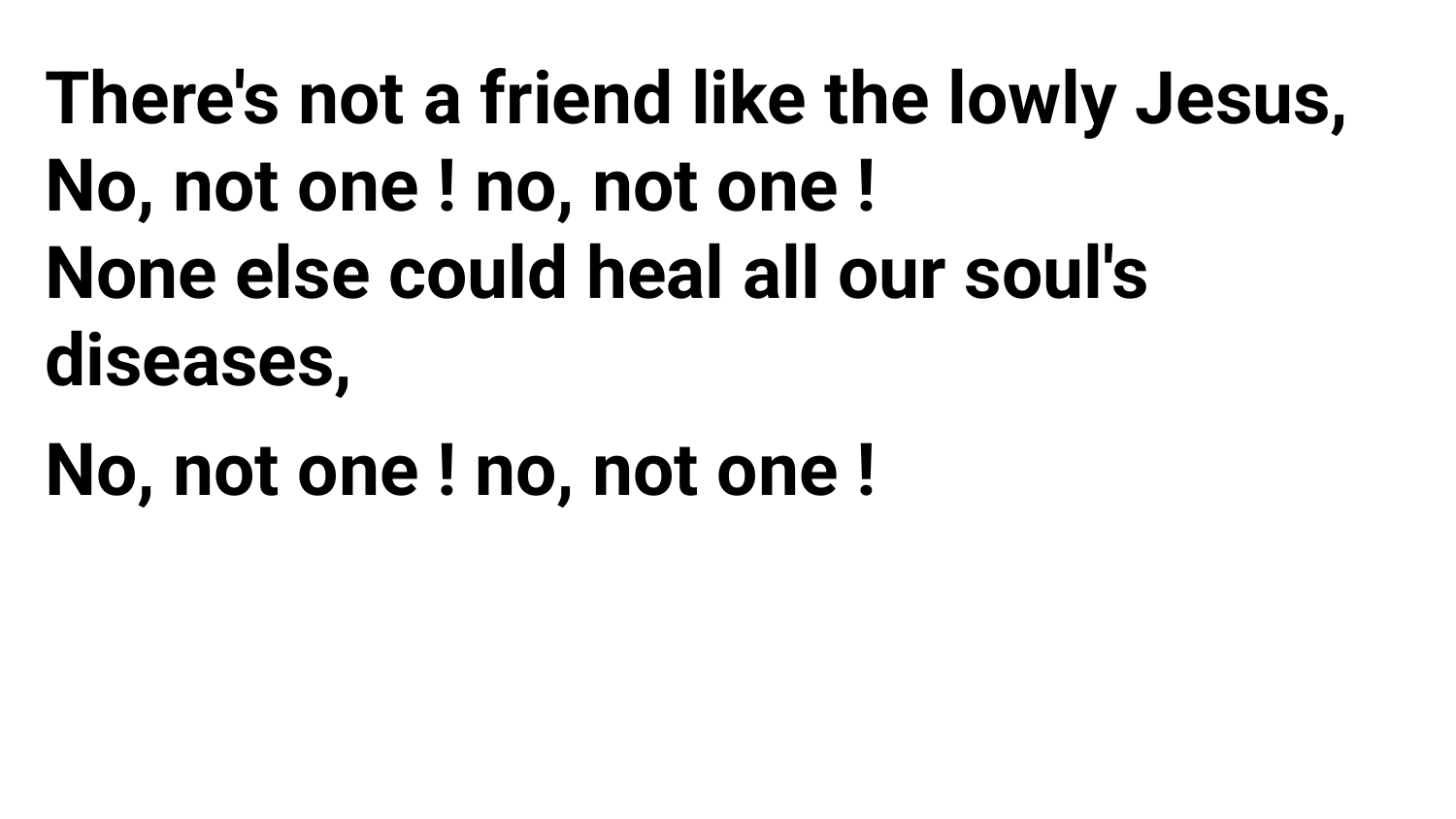

There's not a friend like the lowly Jesus,
No, not one ! no, not one !
None else could heal all our soul's diseases,
No, not one ! no, not one !